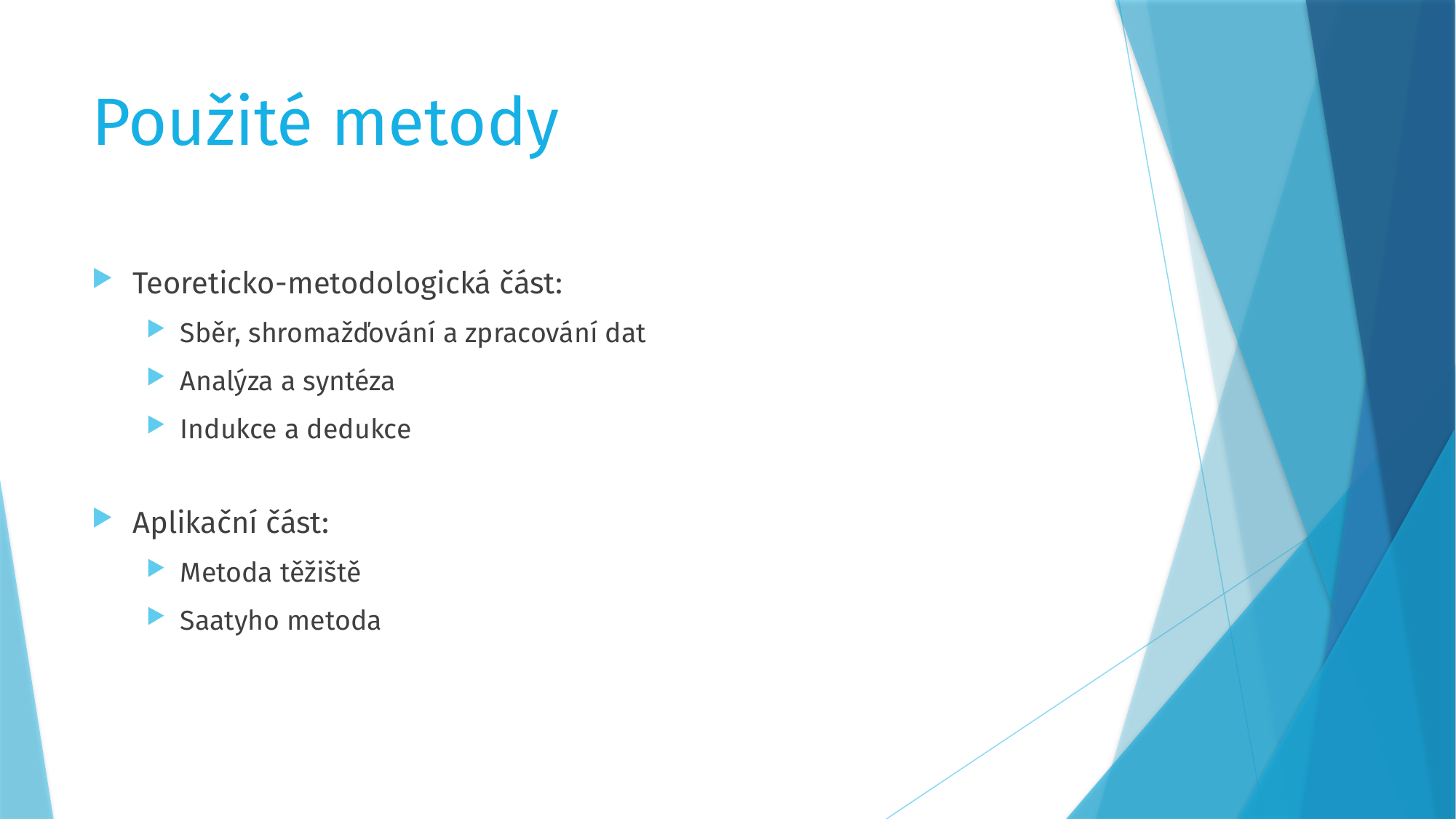

# Použité metody
Teoreticko-metodologická část:
Sběr, shromažďování a zpracování dat
Analýza a syntéza
Indukce a dedukce

Aplikační část:
Metoda těžiště
Saatyho metoda